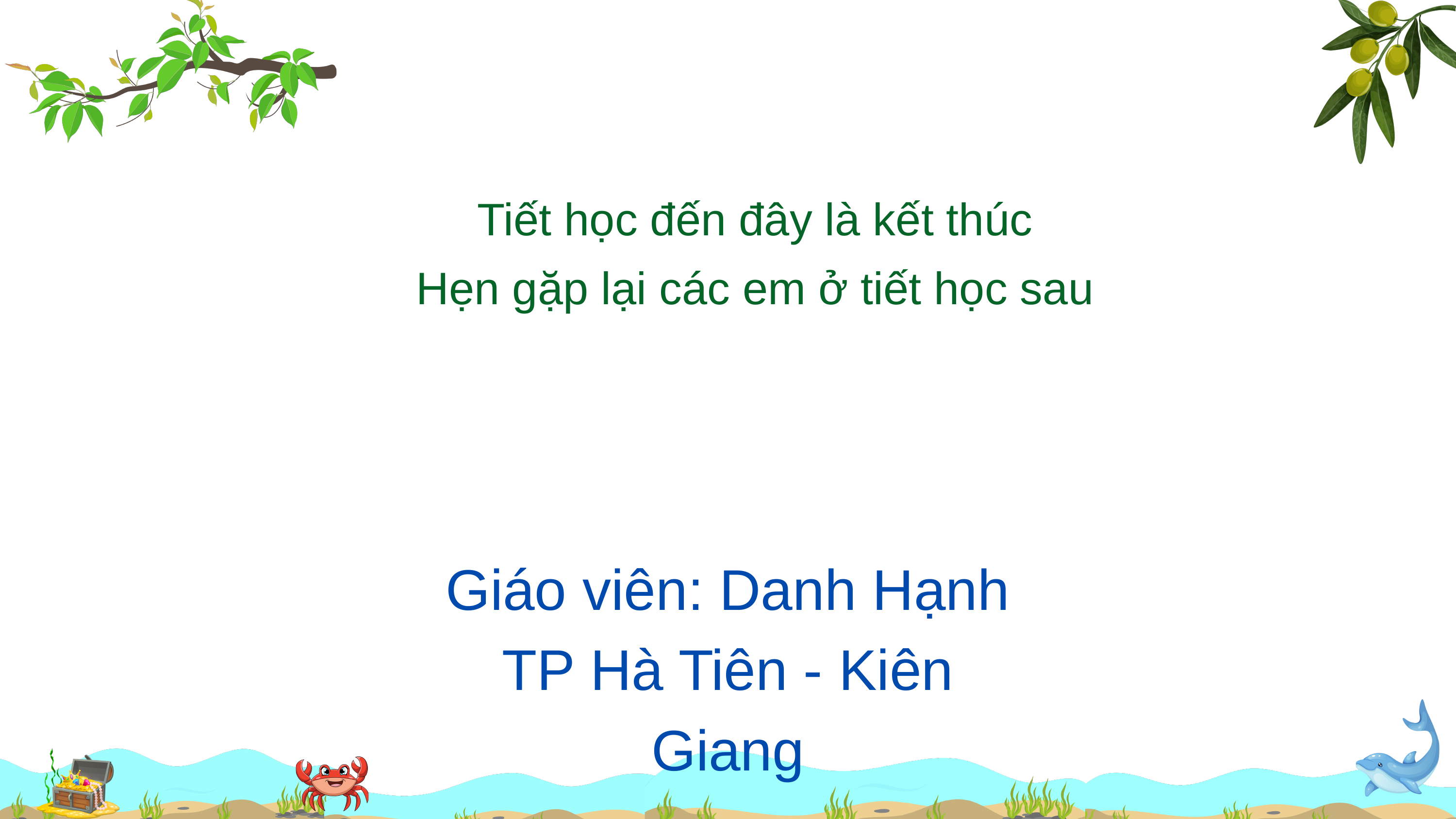

Tiết học đến đây là kết thúc
Hẹn gặp lại các em ở tiết học sau
Giáo viên: Danh Hạnh
TP Hà Tiên - Kiên Giang